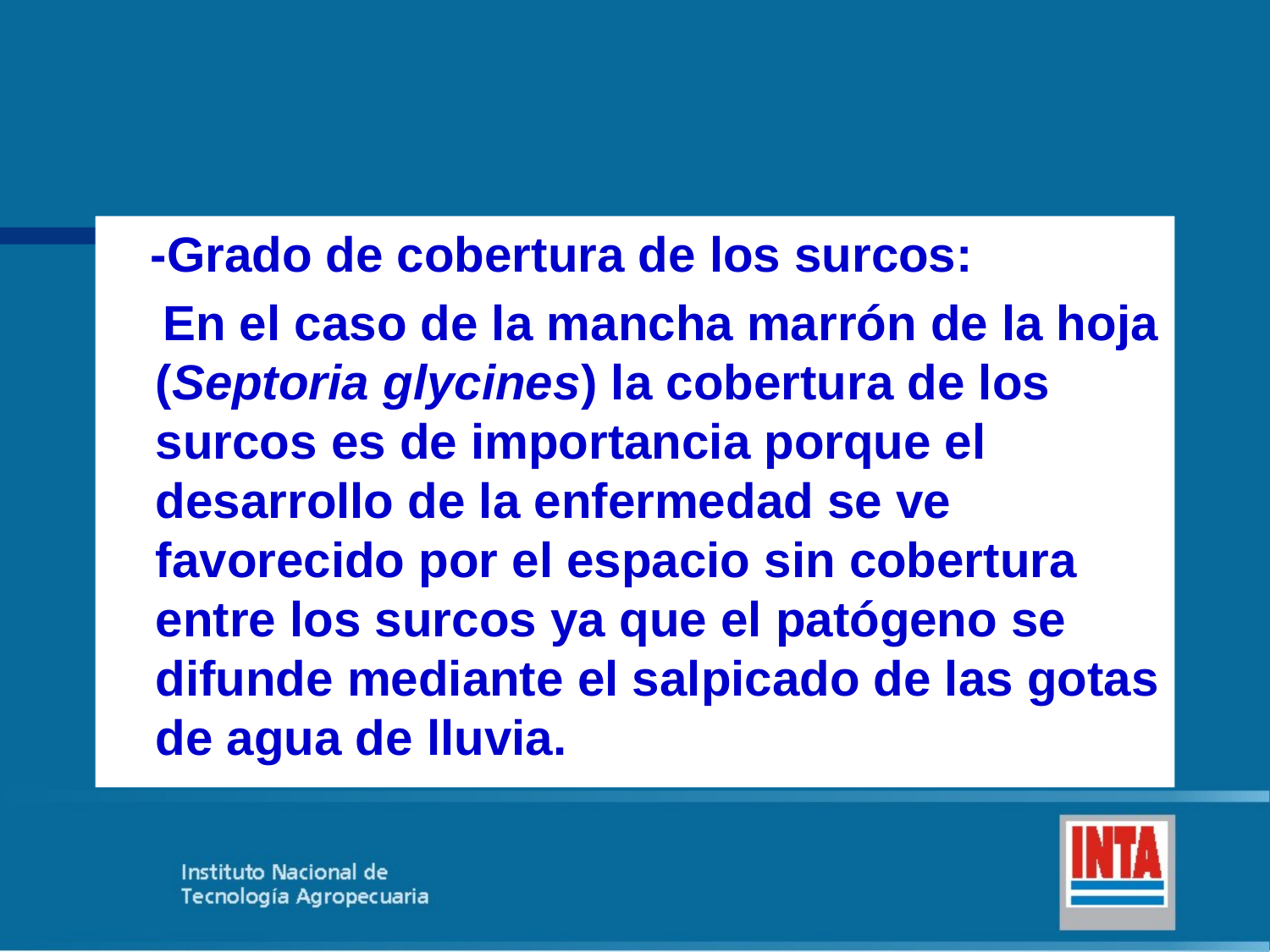

-Grado de cobertura de los surcos:
    En el caso de la mancha marrón de la hoja (Septoria glycines) la cobertura de los surcos es de importancia porque el desarrollo de la enfermedad se ve favorecido por el espacio sin cobertura entre los surcos ya que el patógeno se difunde mediante el salpicado de las gotas de agua de lluvia.